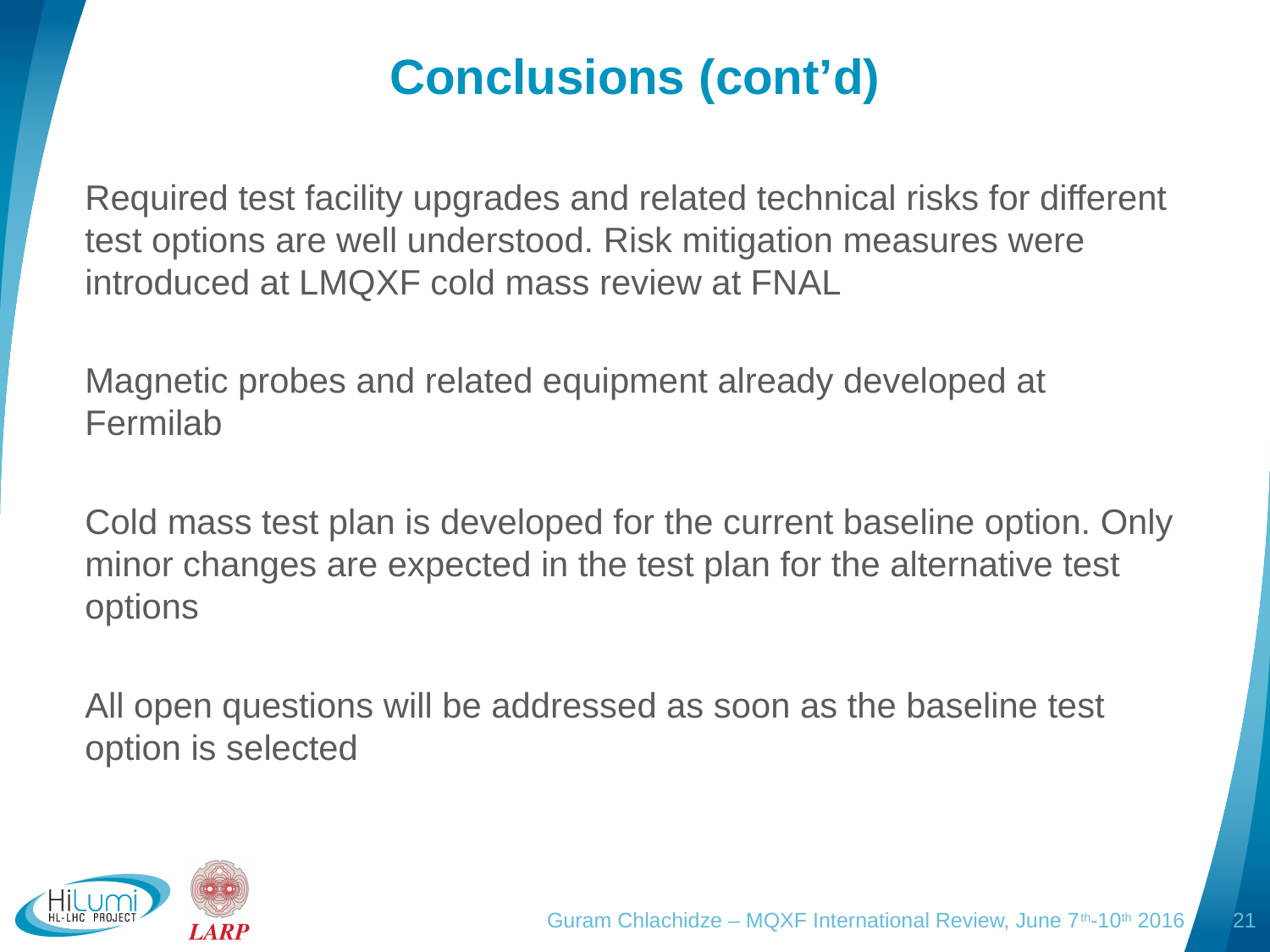

# Conclusions (cont’d)
Required test facility upgrades and related technical risks for different test options are well understood. Risk mitigation measures were introduced at LMQXF cold mass review at FNAL

Magnetic probes and related equipment already developed at Fermilab

Cold mass test plan is developed for the current baseline option. Only minor changes are expected in the test plan for the alternative test options

All open questions will be addressed as soon as the baseline test option is selected

Guram Chlachidze – MQXF International Review, June 7th-10th 2016
21